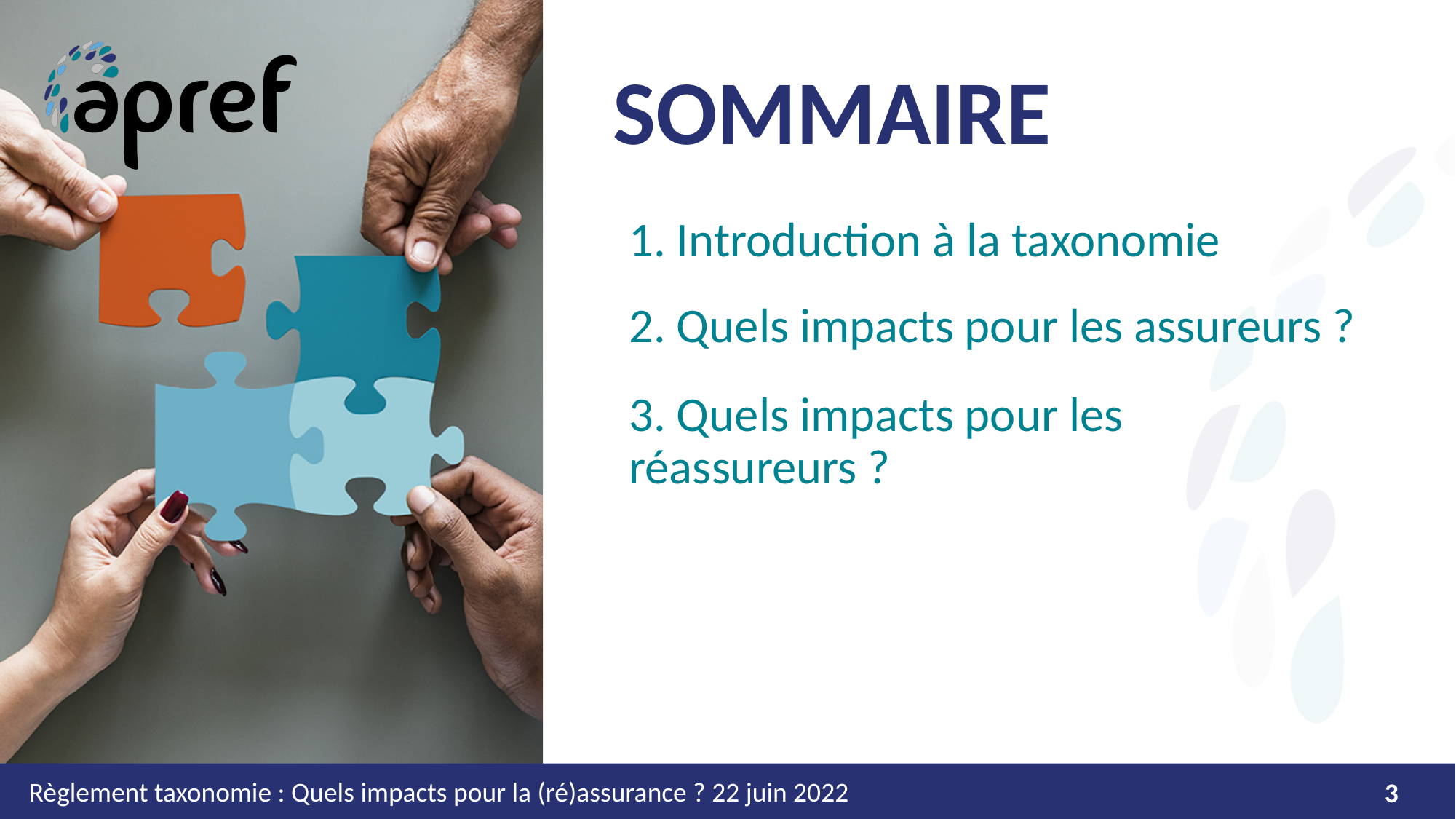

1. Introduction à la taxonomie
2. Quels impacts pour les assureurs ?
3. Quels impacts pour les réassureurs ?

# Règlement taxonomie : Quels impacts pour la (ré)assurance ? 22 juin 2022
3